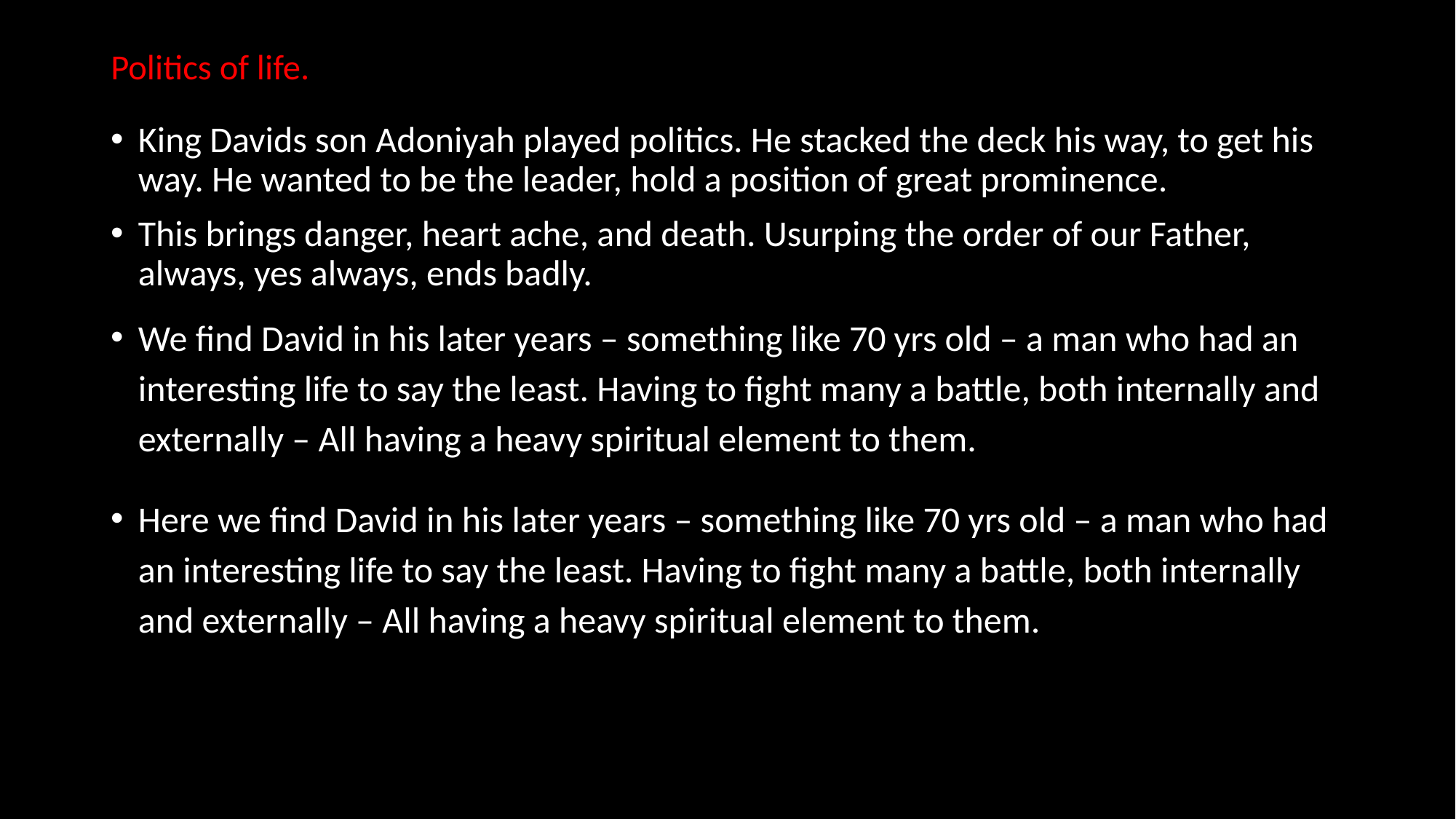

# Politics of life.
King Davids son Adoniyah played politics. He stacked the deck his way, to get his way. He wanted to be the leader, hold a position of great prominence.
This brings danger, heart ache, and death. Usurping the order of our Father, always, yes always, ends badly.
We find David in his later years – something like 70 yrs old – a man who had an interesting life to say the least. Having to fight many a battle, both internally and externally – All having a heavy spiritual element to them.
Here we find David in his later years – something like 70 yrs old – a man who had an interesting life to say the least. Having to fight many a battle, both internally and externally – All having a heavy spiritual element to them.